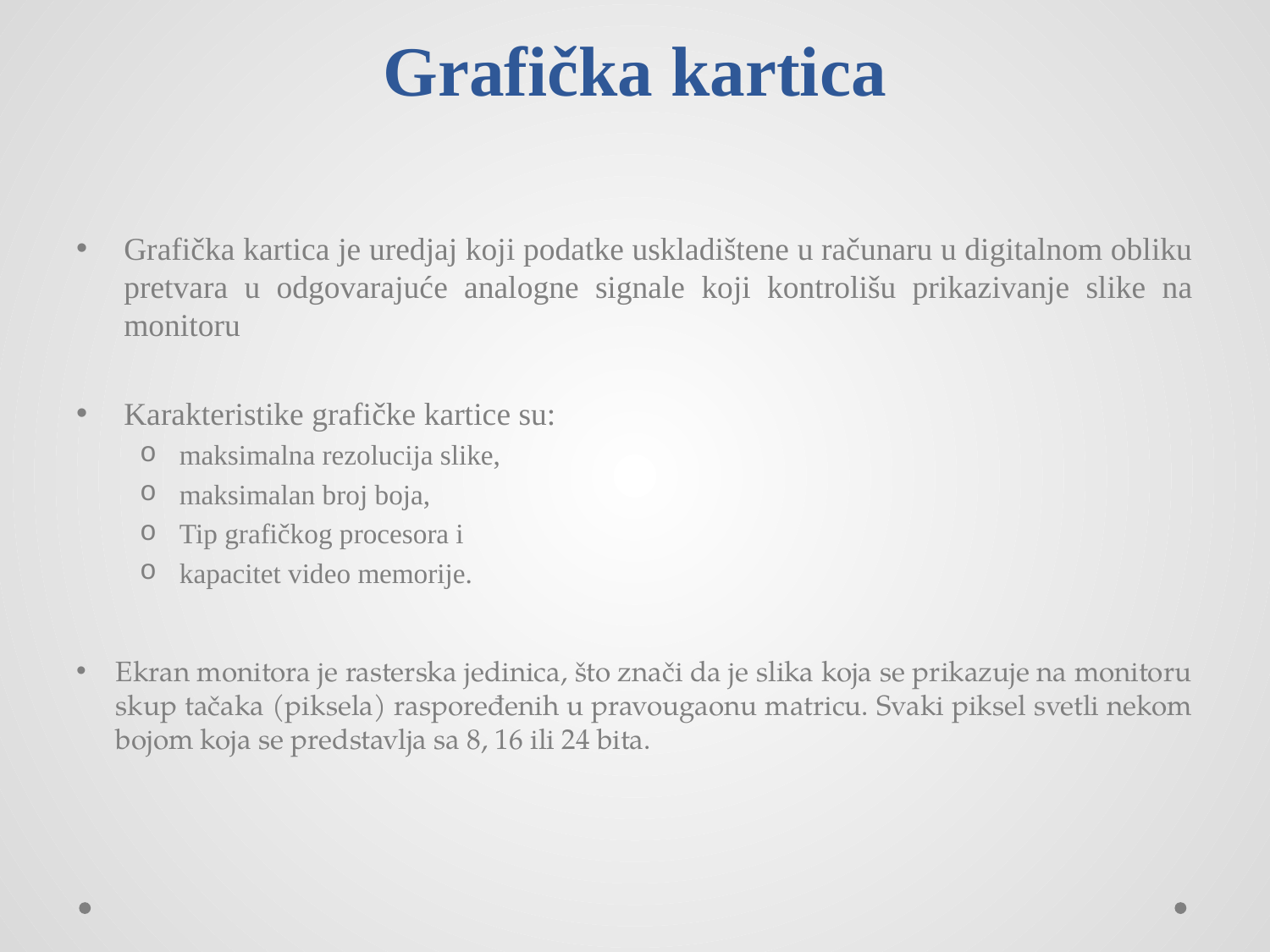

# Grafička kartica
Grafička kartica je uredjaj koji podatke uskladištene u računaru u digitalnom obliku pretvara u odgovarajuće analogne signale koji kontrolišu prikazivanje slike na monitoru

Karakteristike grafičke kartice su:
maksimalna rezolucija slike,
maksimalan broj boja,
Tip grafičkog procesora i
kapacitet video memorije.

Ekran monitora je rasterska jedinica, što znači da je slika koja se prikazuje na monitoru skup tačaka (piksela) raspoređenih u pravougaonu matricu. Svaki piksel svetli nekom bojom koja se predstavlja sa 8, 16 ili 24 bita.